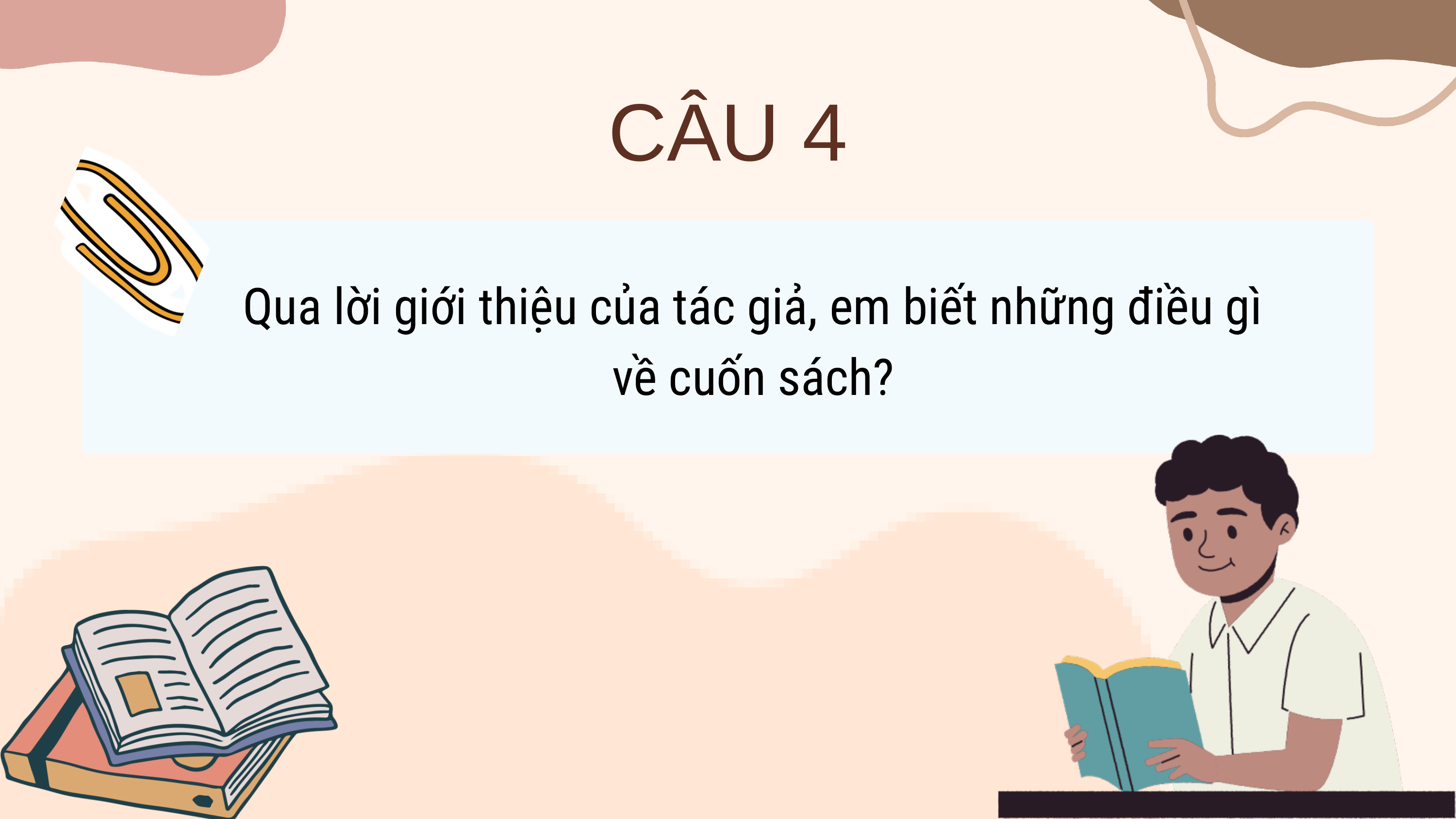

CÂU 4

Qua lời giới thiệu của tác giả, em biết những điều gì
về cuốn sách?